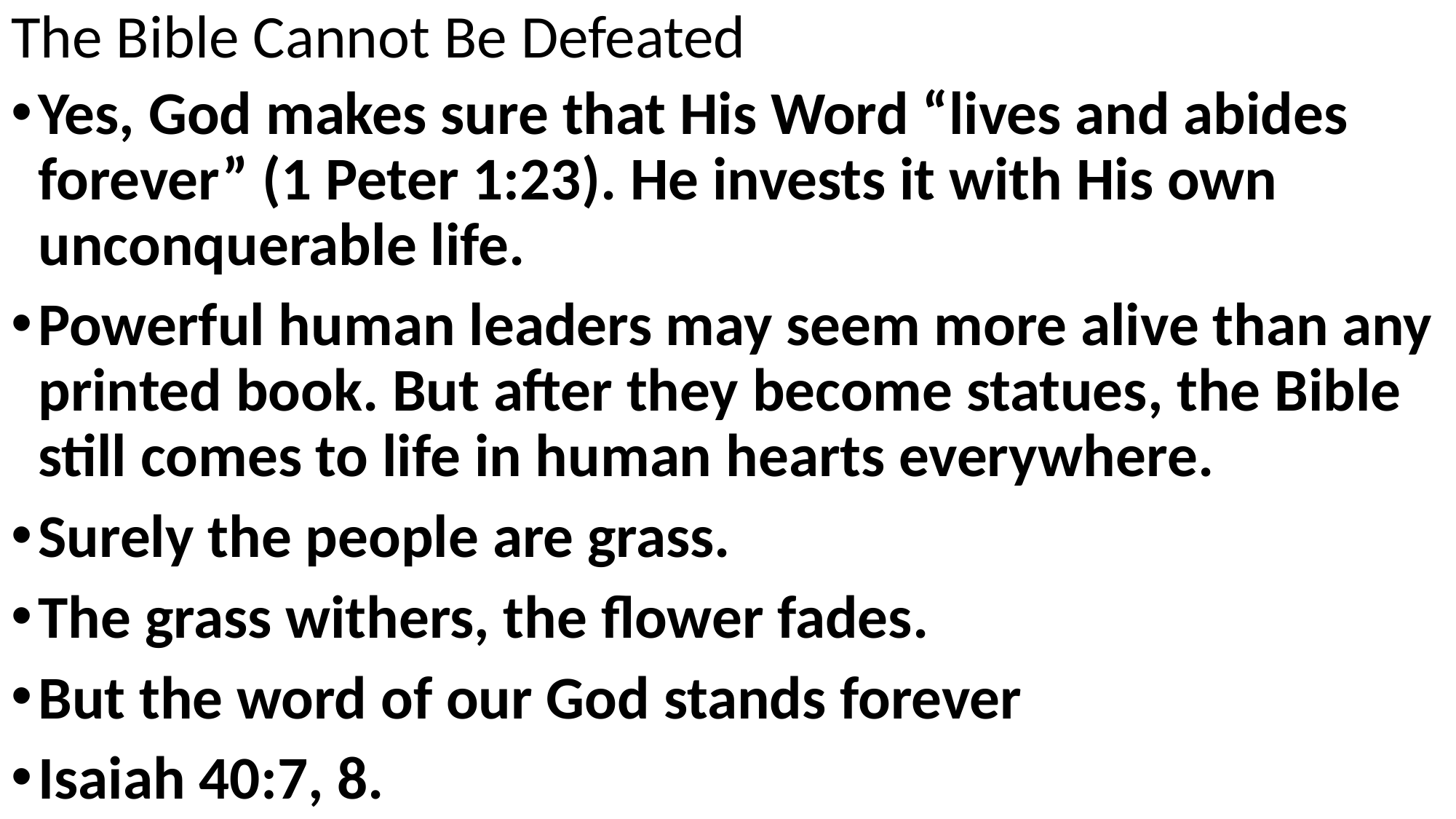

# The Bible Cannot Be Defeated
Yes, God makes sure that His Word “lives and abides forever” (1 Peter 1:23). He invests it with His own unconquerable life.
Powerful human leaders may seem more alive than any printed book. But after they become statues, the Bible still comes to life in human hearts everywhere.
Surely the people are grass.
The grass withers, the flower fades.
But the word of our God stands forever
Isaiah 40:7, 8.